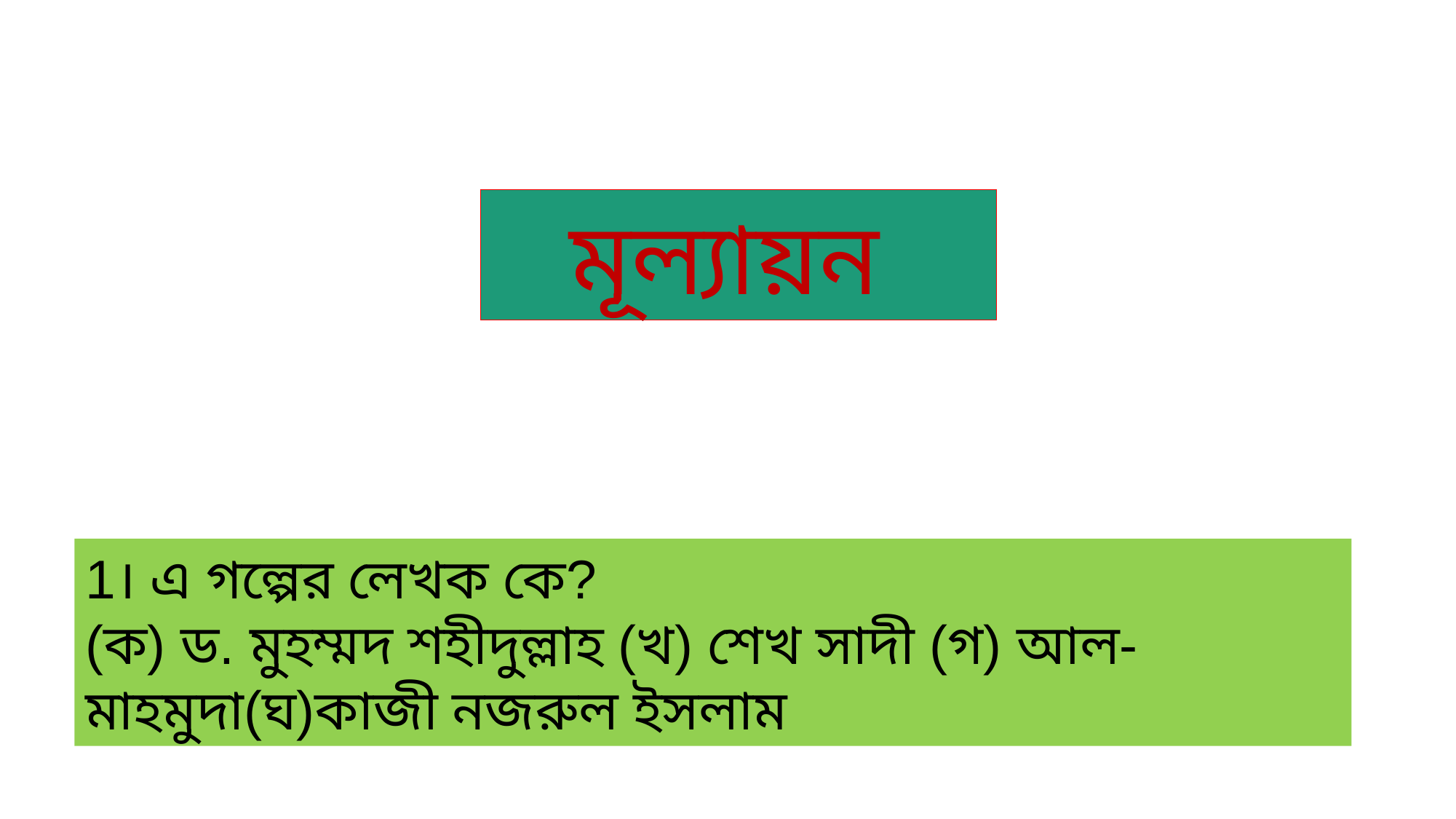

মূল্যায়ন
1। এ গল্পের লেখক কে?
(ক) ড. মুহম্মদ শহীদুল্লাহ (খ) শেখ সাদী (গ) আল-মাহমুদা(ঘ)কাজী নজরুল ইসলাম